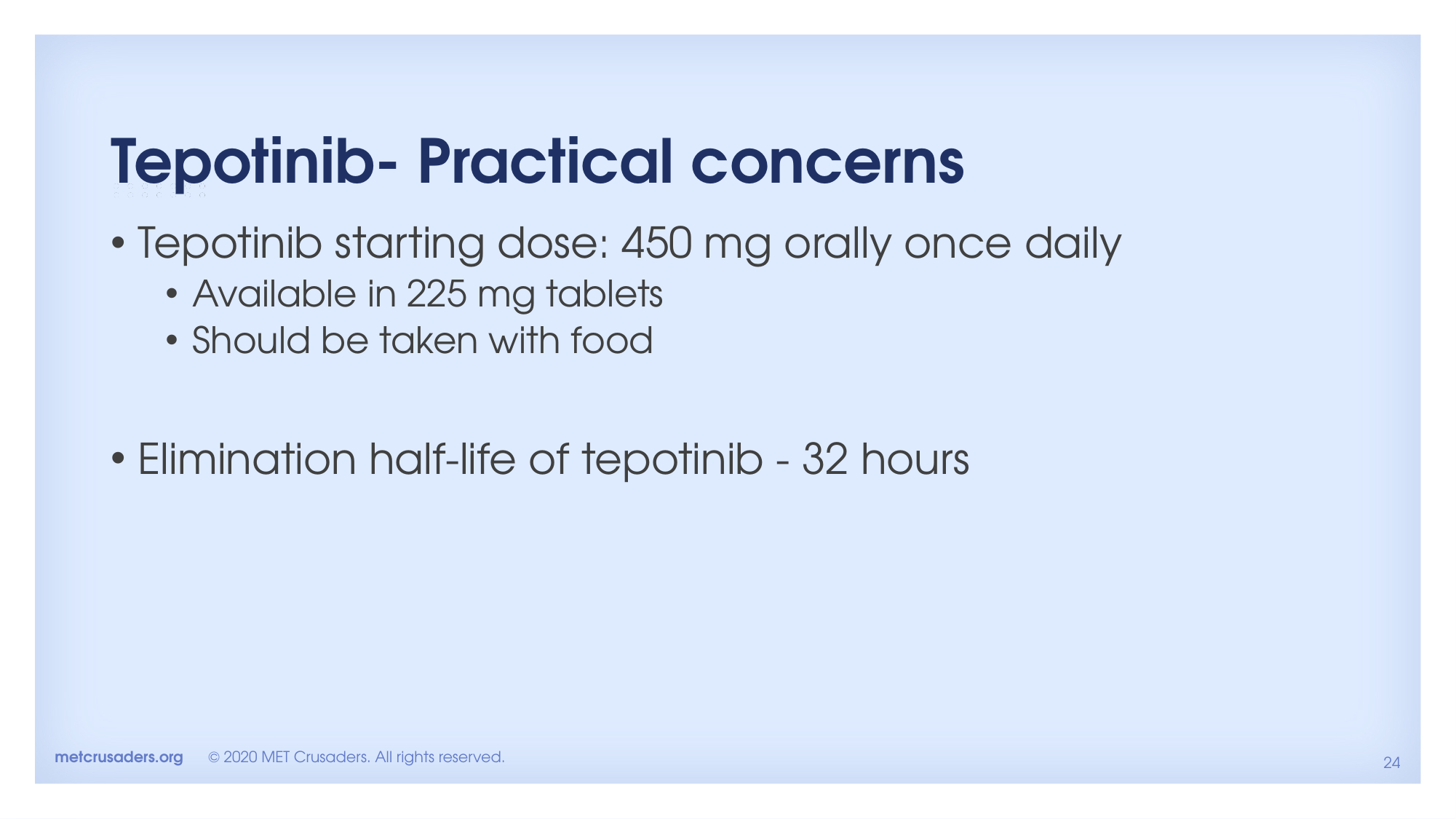

# Tepotinib- Practical concerns
Tepotinib starting dose: 450 mg orally once daily
Available in 225 mg tablets
Should be taken with food

Elimination half-life of tepotinib - 32 hours

Content Slide – NOTE: there are a full set of Content Slide layouts for you to utilize.
NOTE: The orange color in the palette can be used for callouts